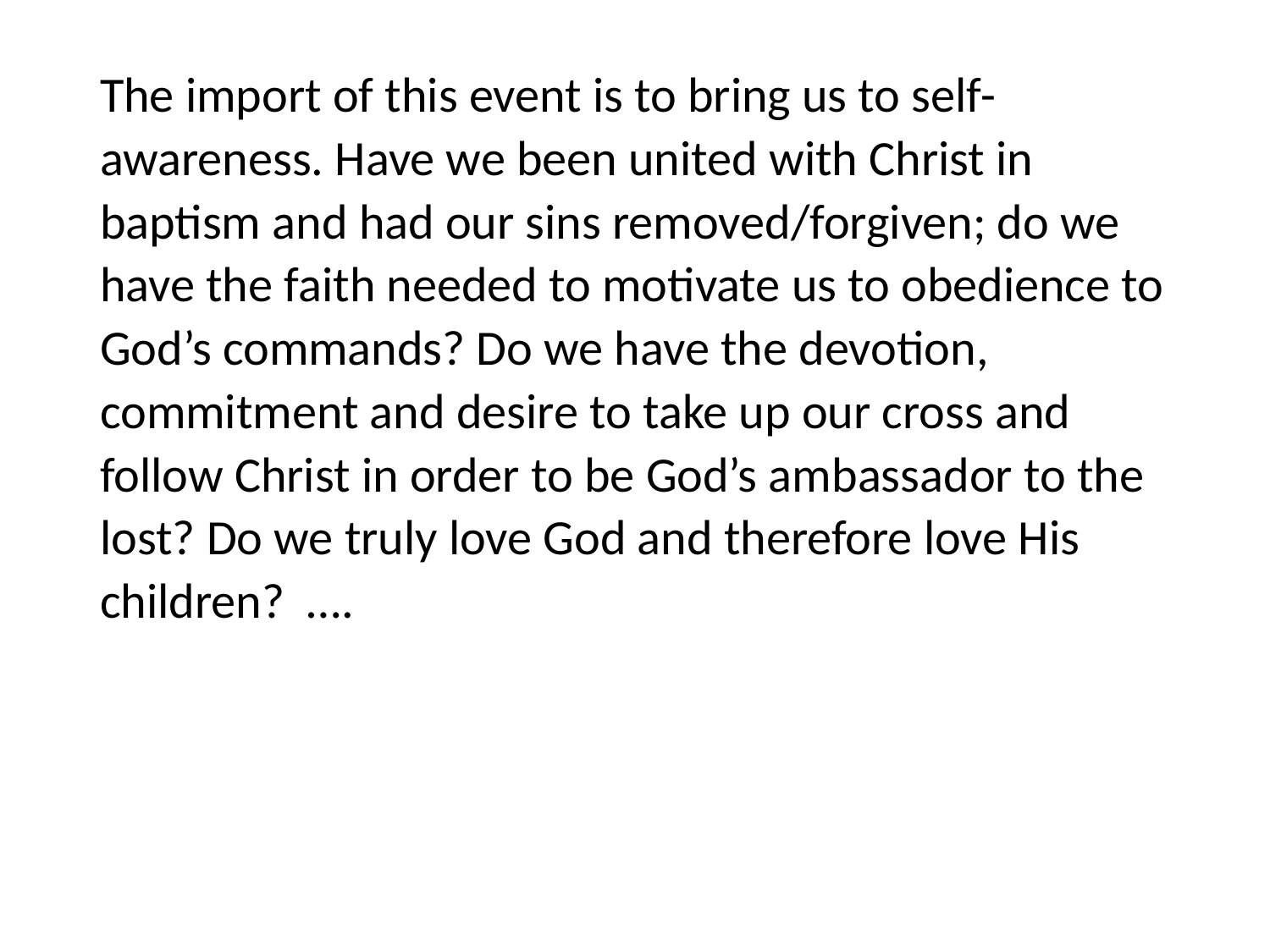

#
The import of this event is to bring us to self-awareness. Have we been united with Christ in baptism and had our sins removed/forgiven; do we have the faith needed to motivate us to obedience to God’s commands? Do we have the devotion, commitment and desire to take up our cross and follow Christ in order to be God’s ambassador to the lost? Do we truly love God and therefore love His children?  ….